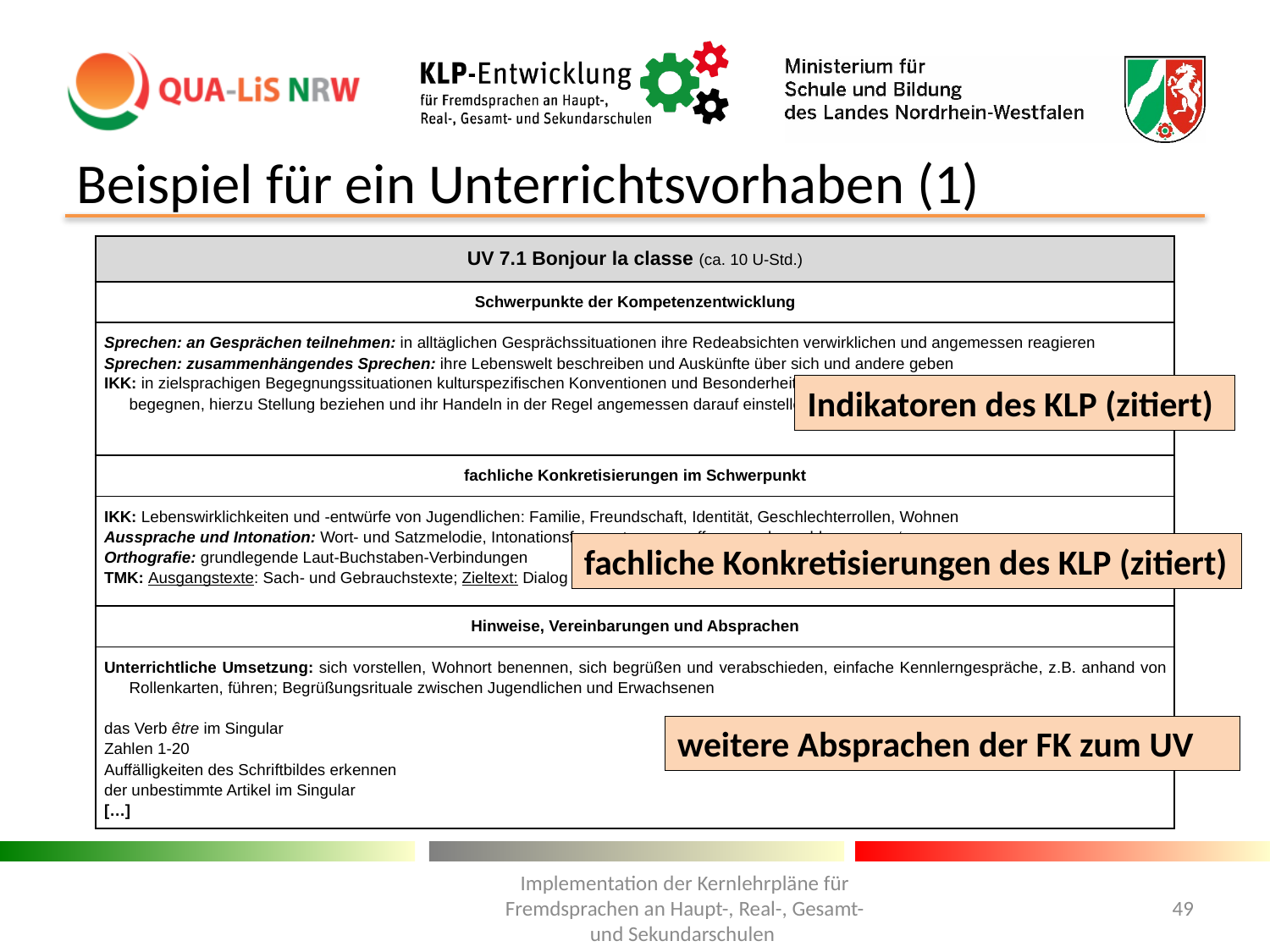

# Beispiel für ein Unterrichtsvorhaben (1)
| UV 7.1 Bonjour la classe (ca. 10 U-Std.) |
| --- |
| Schwerpunkte der Kompetenzentwicklung |
| Sprechen: an Gesprächen teilnehmen: in alltäglichen Gesprächssituationen ihre Redeabsichten verwirklichen und angemessen reagieren Sprechen: zusammenhängendes Sprechen: ihre Lebenswelt beschreiben und Auskünfte über sich und andere geben IKK: in zielsprachigen Begegnungssituationen kulturspezifischen Konventionen und Besonderheiten respektvoll, tolerant und geschlechtersensibel begegnen, hierzu Stellung beziehen und ihr Handeln in der Regel angemessen darauf einstellen |
| fachliche Konkretisierungen im Schwerpunkt |
| IKK: Lebenswirklichkeiten und -entwürfe von Jugendlichen: Familie, Freundschaft, Identität, Geschlechterrollen, Wohnen Aussprache und Intonation: Wort- und Satzmelodie, Intonationsfrage, stummes, offenes und geschlossenes ‚e‘ Orthografie: grundlegende Laut-Buchstaben-Verbindungen TMK: Ausgangstexte: Sach- und Gebrauchstexte; Zieltext: Dialog |
| Hinweise, Vereinbarungen und Absprachen |
| Unterrichtliche Umsetzung: sich vorstellen, Wohnort benennen, sich begrüßen und verabschieden, einfache Kennlerngespräche, z.B. anhand von Rollenkarten, führen; Begrüßungsrituale zwischen Jugendlichen und Erwachsenen   das Verb être im Singular Zahlen 1-20 Auffälligkeiten des Schriftbildes erkennen der unbestimmte Artikel im Singular […] |
Indikatoren des KLP (zitiert)
fachliche Konkretisierungen des KLP (zitiert)
weitere Absprachen der FK zum UV
Implementation der Kernlehrpläne für Fremdsprachen an Haupt-, Real-, Gesamt- und Sekundarschulen
49